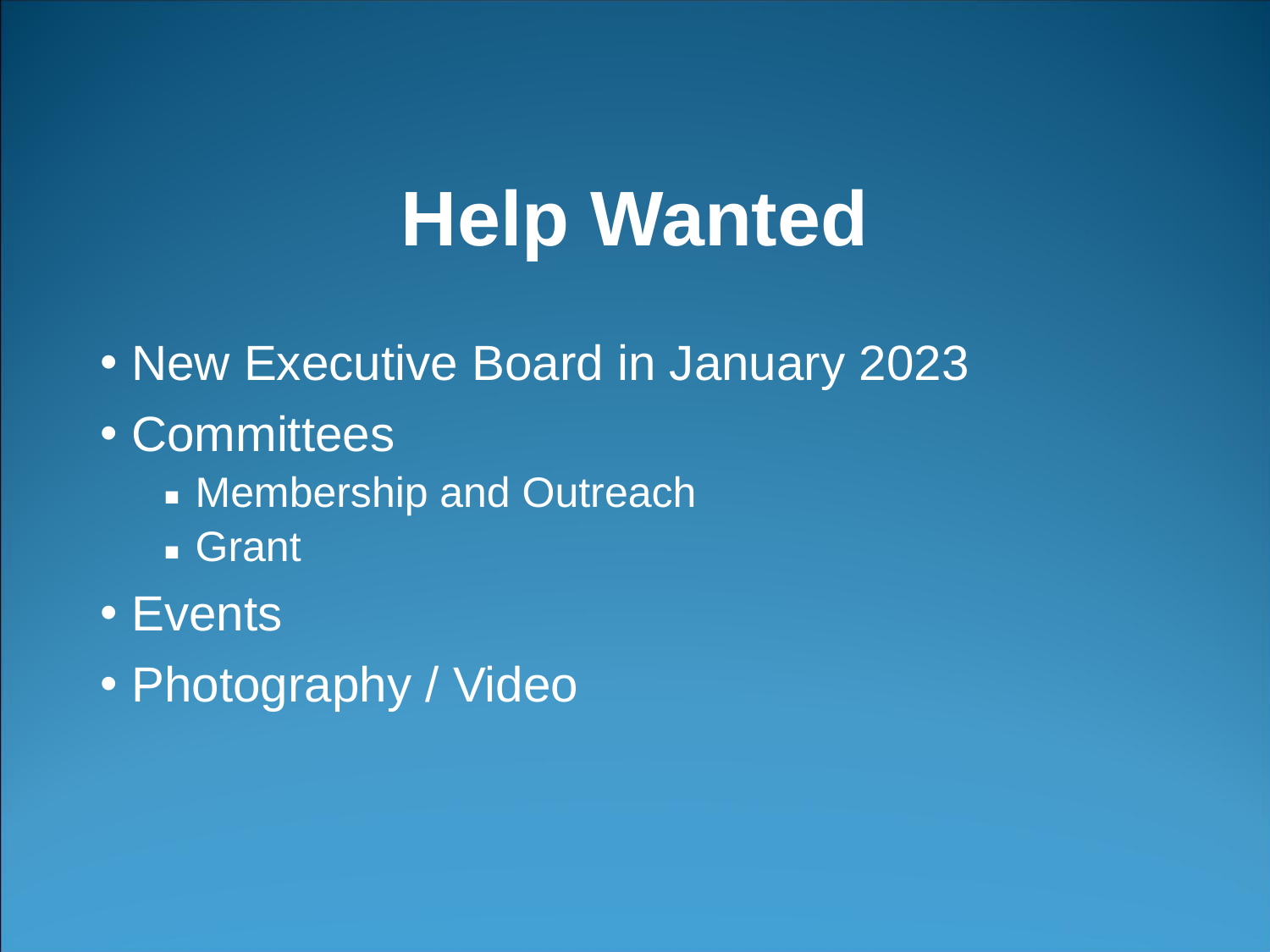

# Help Wanted
New Executive Board in January 2023
Committees
Membership and Outreach
Grant
Events
Photography / Video